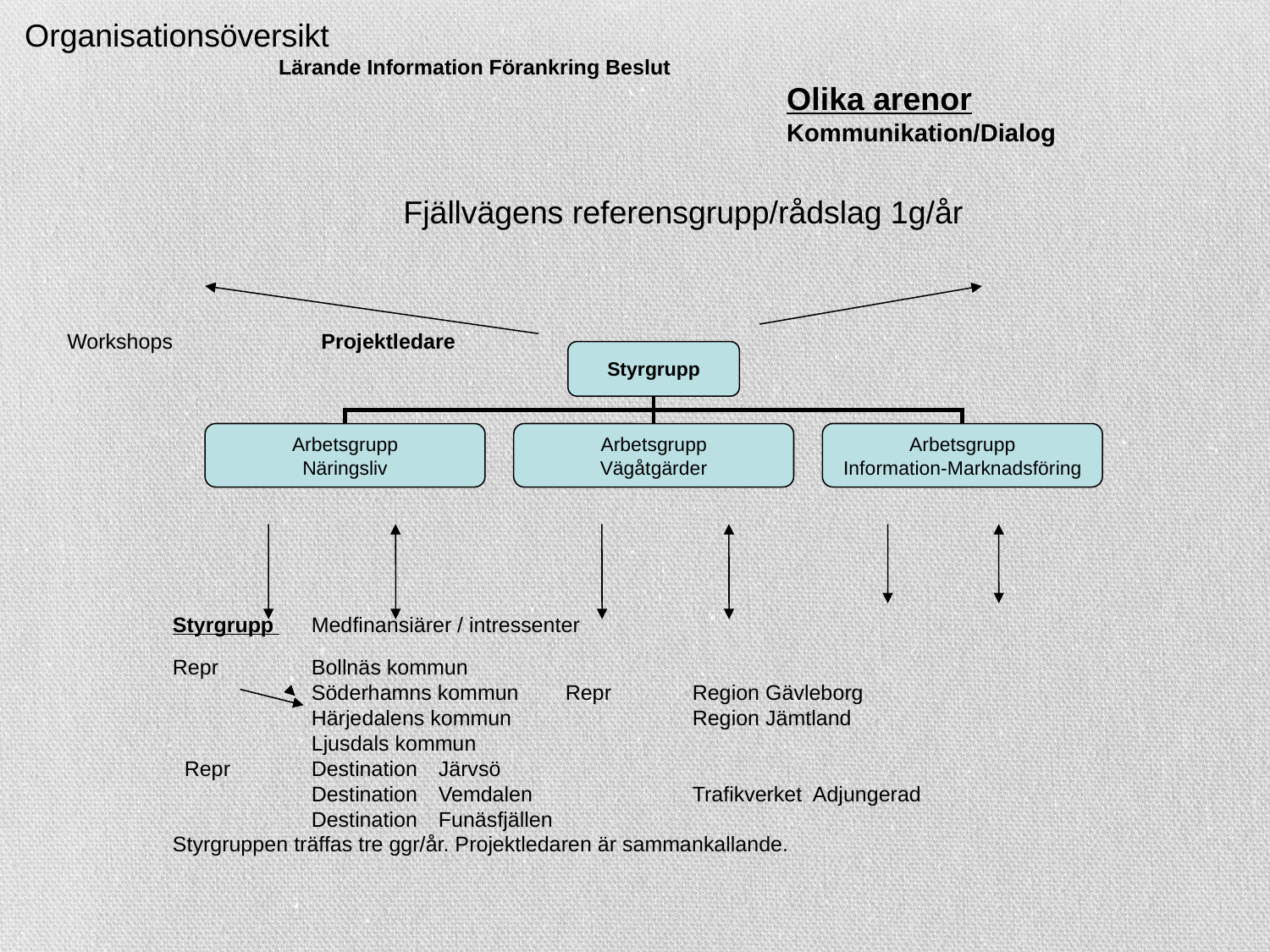

Organisationsöversikt
		Lärande Information Förankring Beslut
						Olika arenor
						Kommunikation/Dialog

Fjällvägens referensgrupp/rådslag 1g/år

Styrgrupp
Arbetsgrupp
Näringsliv
Arbetsgrupp
Vägåtgärder
Arbetsgrupp
Information-Marknadsföring

Workshops		Projektledare
Styrgrupp 	Medfinansiärer / intressenter

Repr 	Bollnäs kommun
		Söderhamns kommun	Repr 	Region Gävleborg
		Härjedalens kommun		Region Jämtland
		Ljusdals kommun
	Repr	Destination	Järvsö
		Destination	Vemdalen		Trafikverket  Adjungerad
		Destination	Funäsfjällen
Styrgruppen träffas tre ggr/år. Projektledaren är sammankallande.